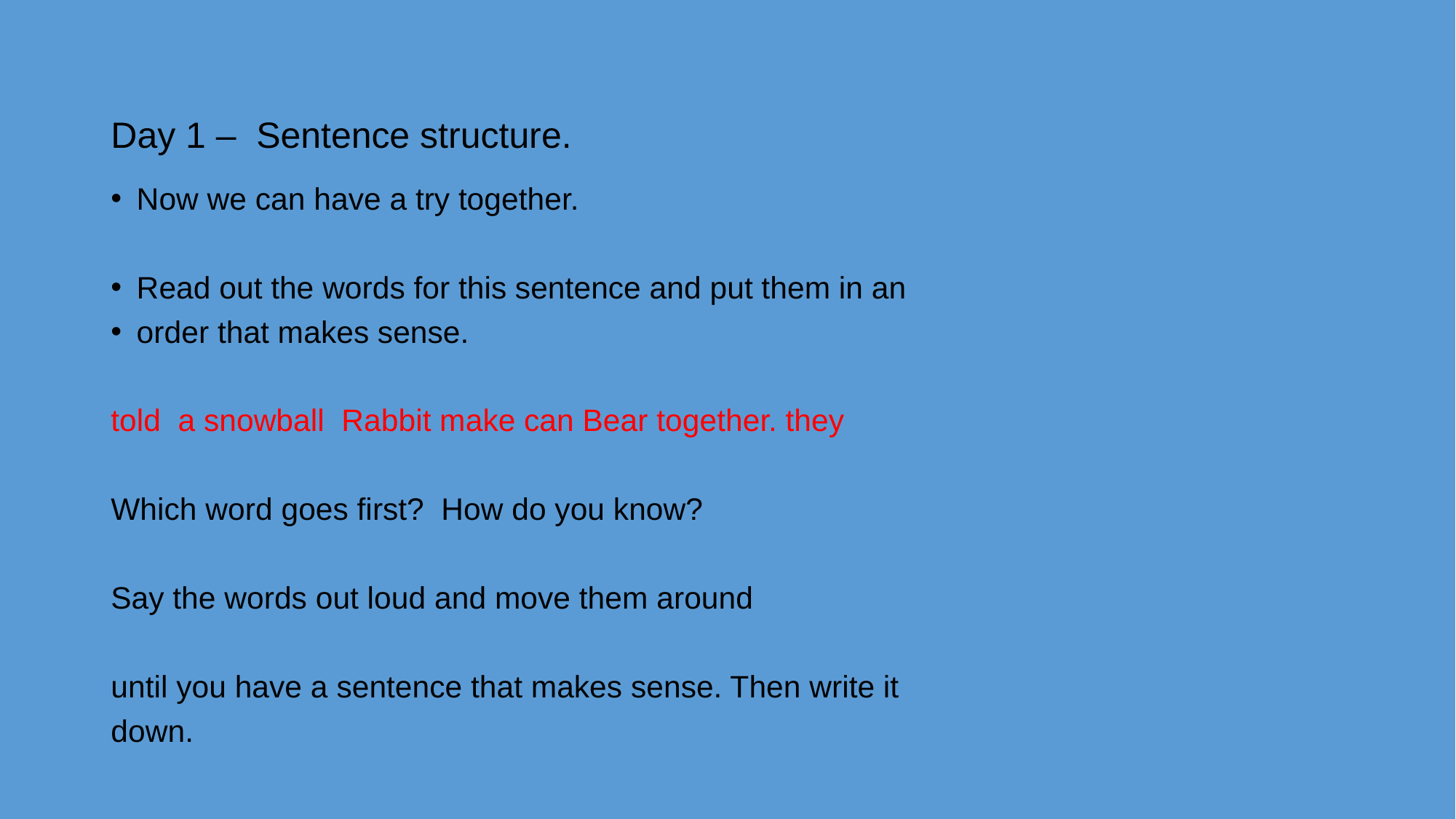

# Day 1 –  Sentence structure.
Now we can have a try together.

Read out the words for this sentence and put them in an
order that makes sense.

told  a snowball  Rabbit make can Bear together. they

Which word goes first?  How do you know?

Say the words out loud and move them around

until you have a sentence that makes sense. Then write it
down.